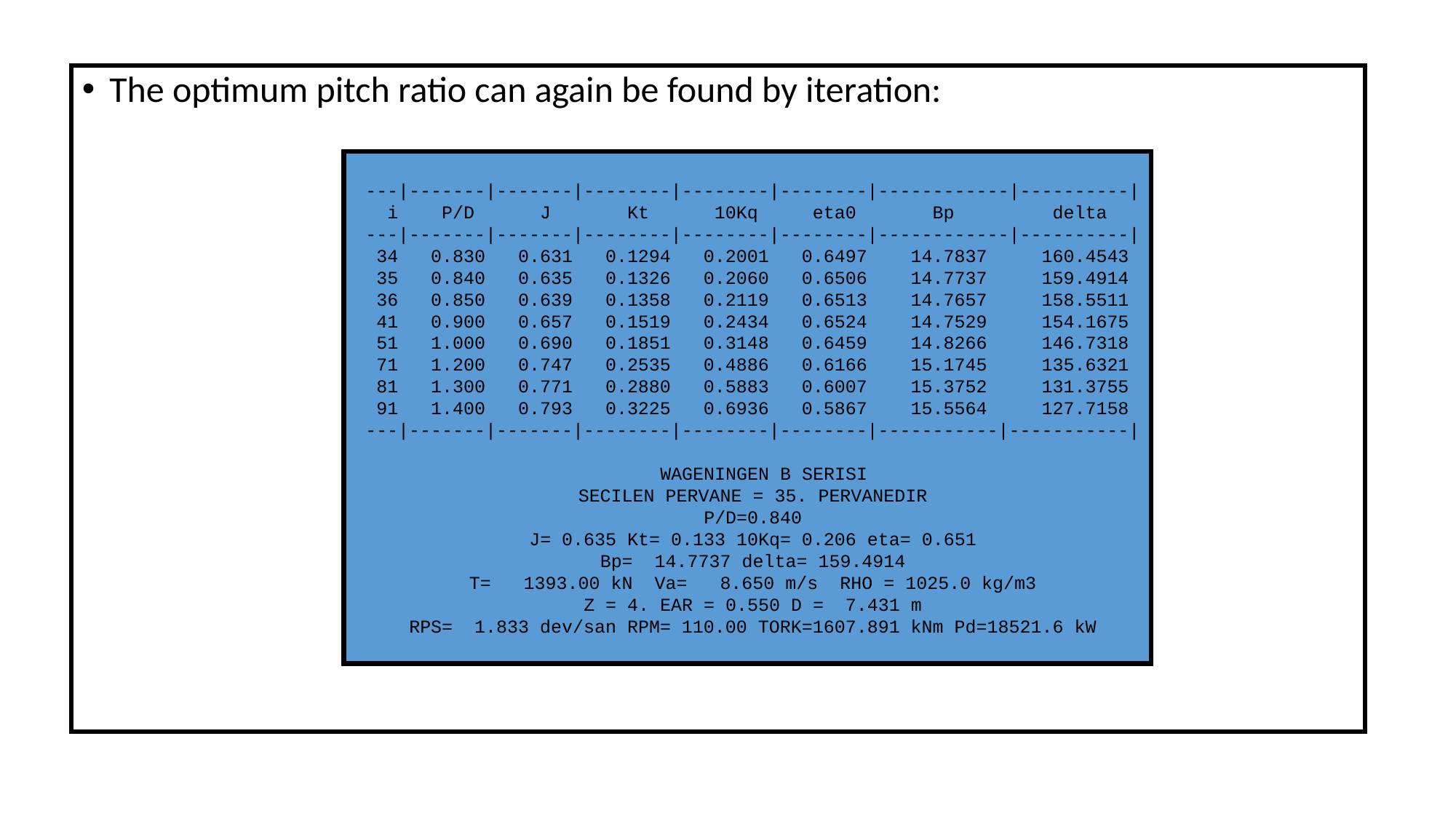

The optimum pitch ratio can again be found by iteration:

 ---|-------|-------|--------|--------|--------|------------|----------|
i    P/D      J       Kt      10Kq     eta0       Bp         delta
 ---|-------|-------|--------|--------|--------|------------|----------|
 34   0.830   0.631   0.1294   0.2001   0.6497    14.7837     160.4543
 35   0.840   0.635   0.1326   0.2060   0.6506    14.7737     159.4914
 36   0.850   0.639   0.1358   0.2119   0.6513    14.7657     158.5511
 41   0.900   0.657   0.1519   0.2434   0.6524    14.7529     154.1675
 51   1.000   0.690   0.1851   0.3148   0.6459    14.8266     146.7318
 71   1.200   0.747   0.2535   0.4886   0.6166    15.1745     135.6321
 81   1.300   0.771   0.2880   0.5883   0.6007    15.3752     131.3755
 91   1.400   0.793   0.3225   0.6936   0.5867    15.5564     127.7158
 ---|-------|-------|--------|--------|--------|-----------|-----------|

   WAGENINGEN B SERISI
 SECILEN PERVANE = 35. PERVANEDIR
 P/D=0.840
 J= 0.635 Kt= 0.133 10Kq= 0.206 eta= 0.651
 Bp=  14.7737 delta= 159.4914
 T=   1393.00 kN  Va=   8.650 m/s  RHO = 1025.0 kg/m3
 Z = 4. EAR = 0.550 D =  7.431 m
 RPS=  1.833 dev/san RPM= 110.00 TORK=1607.891 kNm Pd=18521.6 kW